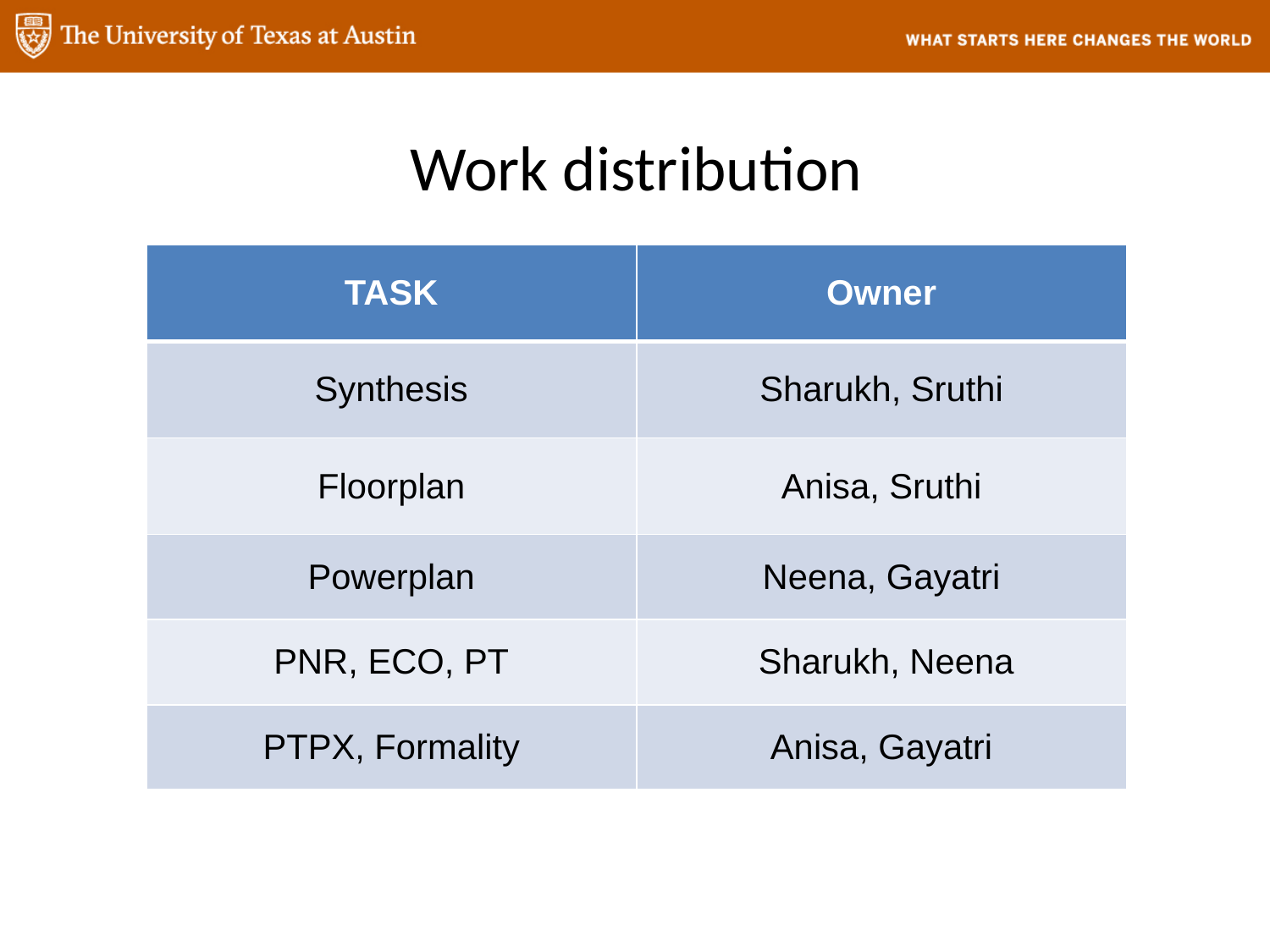

# Work distribution
| TASK | Owner |
| --- | --- |
| Synthesis | Sharukh, Sruthi |
| Floorplan | Anisa, Sruthi |
| Powerplan | Neena, Gayatri |
| PNR, ECO, PT | Sharukh, Neena |
| PTPX, Formality | Anisa, Gayatri |